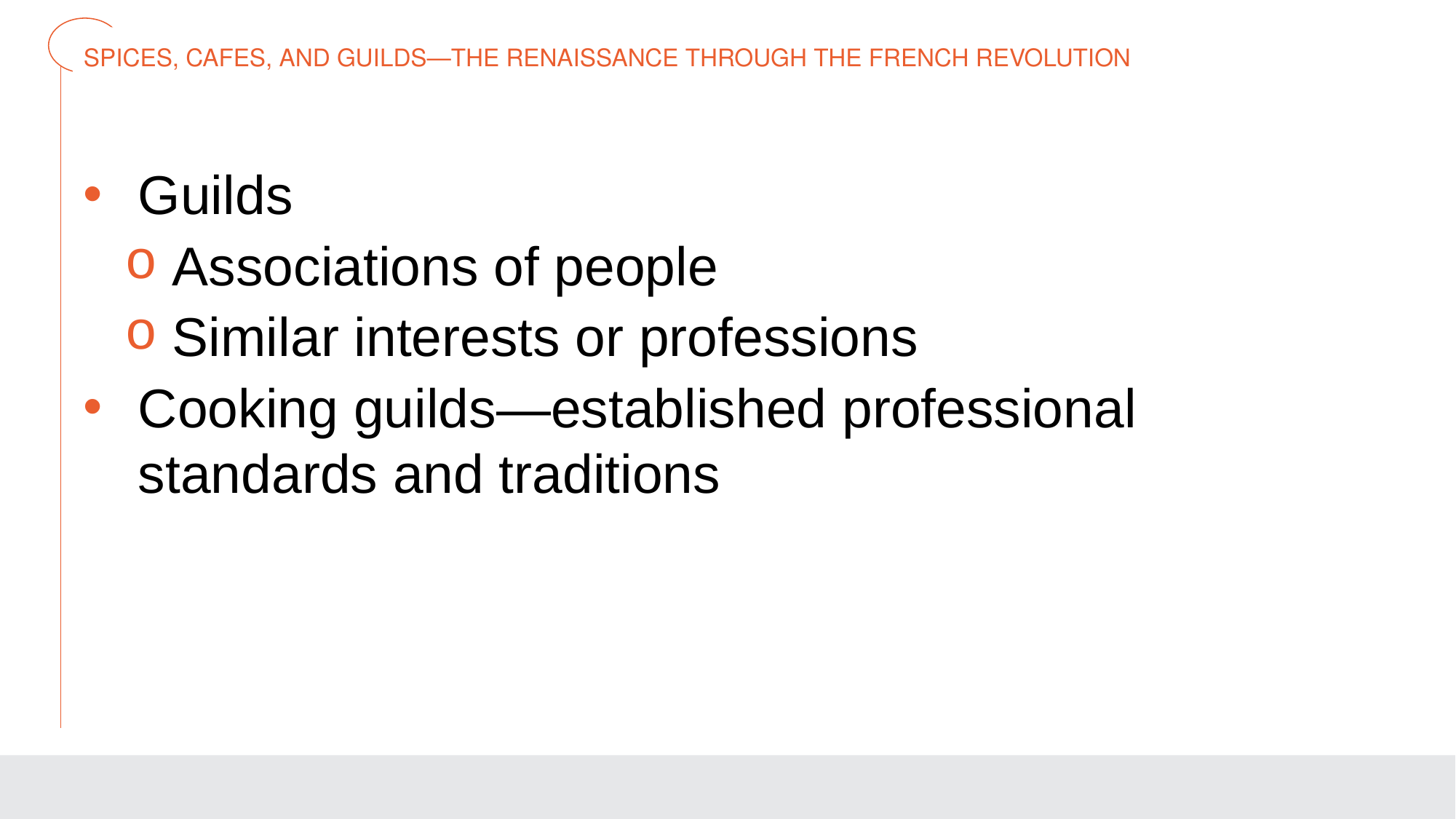

# SPICES, CAFES, AND GUILDS—THE RENAISSANCE THROUGH THE FRENCH REVOLUTION
Guilds
Associations of people
Similar interests or professions
Cooking guilds—established professional standards and traditions